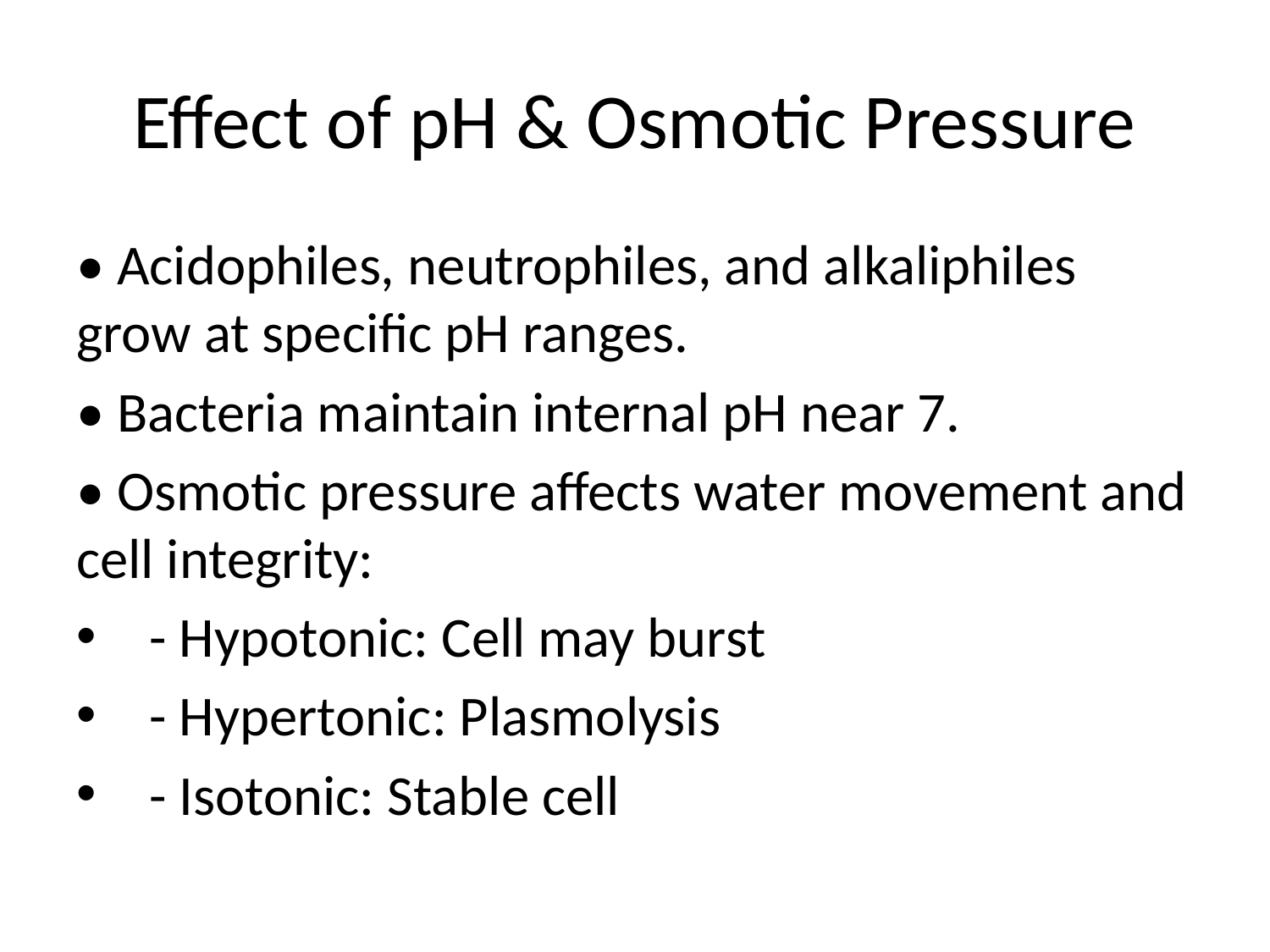

# Effect of pH & Osmotic Pressure
• Acidophiles, neutrophiles, and alkaliphiles grow at specific pH ranges.
• Bacteria maintain internal pH near 7.
• Osmotic pressure affects water movement and cell integrity:
  - Hypotonic: Cell may burst
  - Hypertonic: Plasmolysis
  - Isotonic: Stable cell